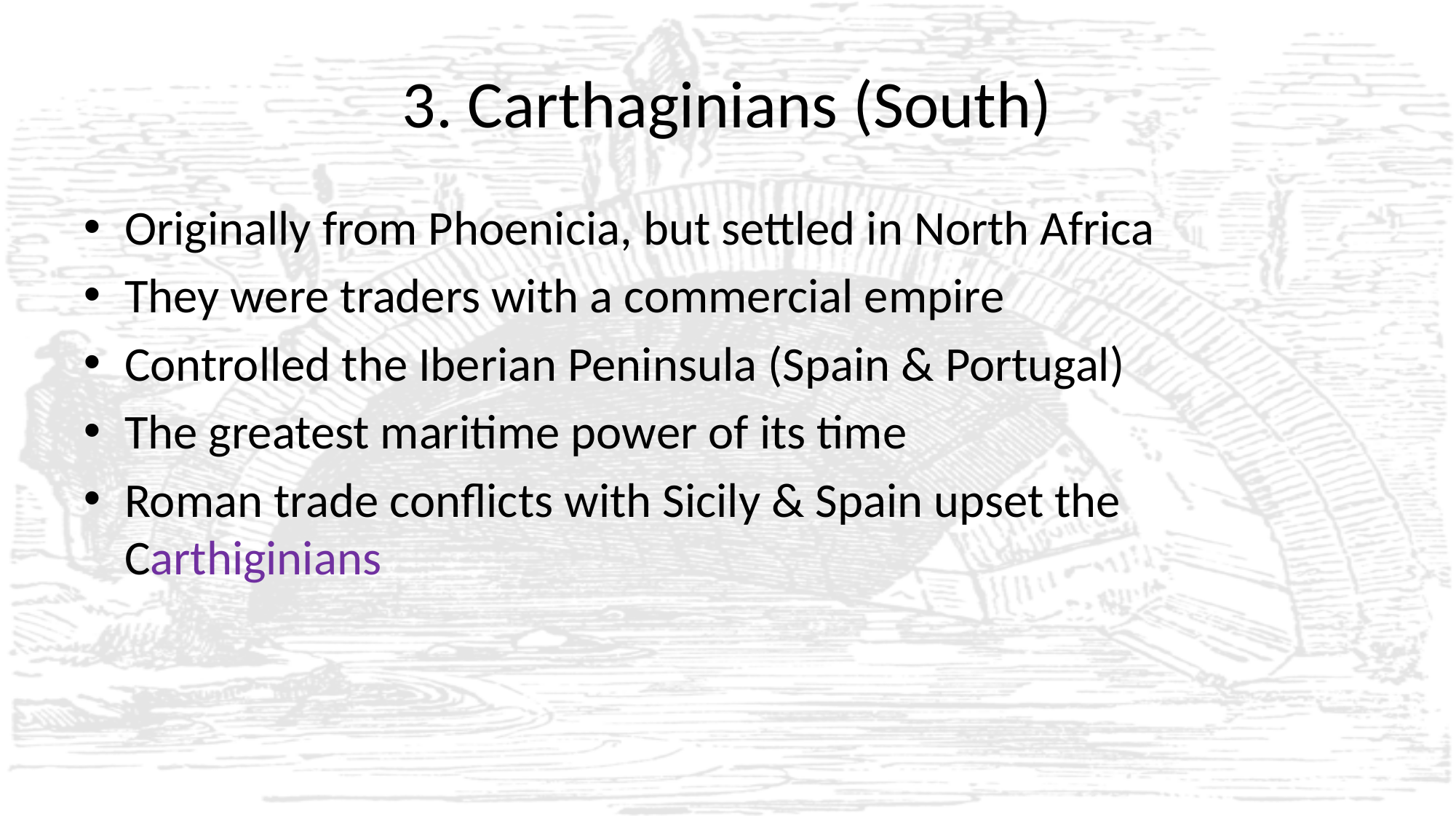

# 3. Carthaginians (South)
Originally from Phoenicia, but settled in North Africa
They were traders with a commercial empire
Controlled the Iberian Peninsula (Spain & Portugal)
The greatest maritime power of its time
Roman trade conflicts with Sicily & Spain upset the Carthiginians